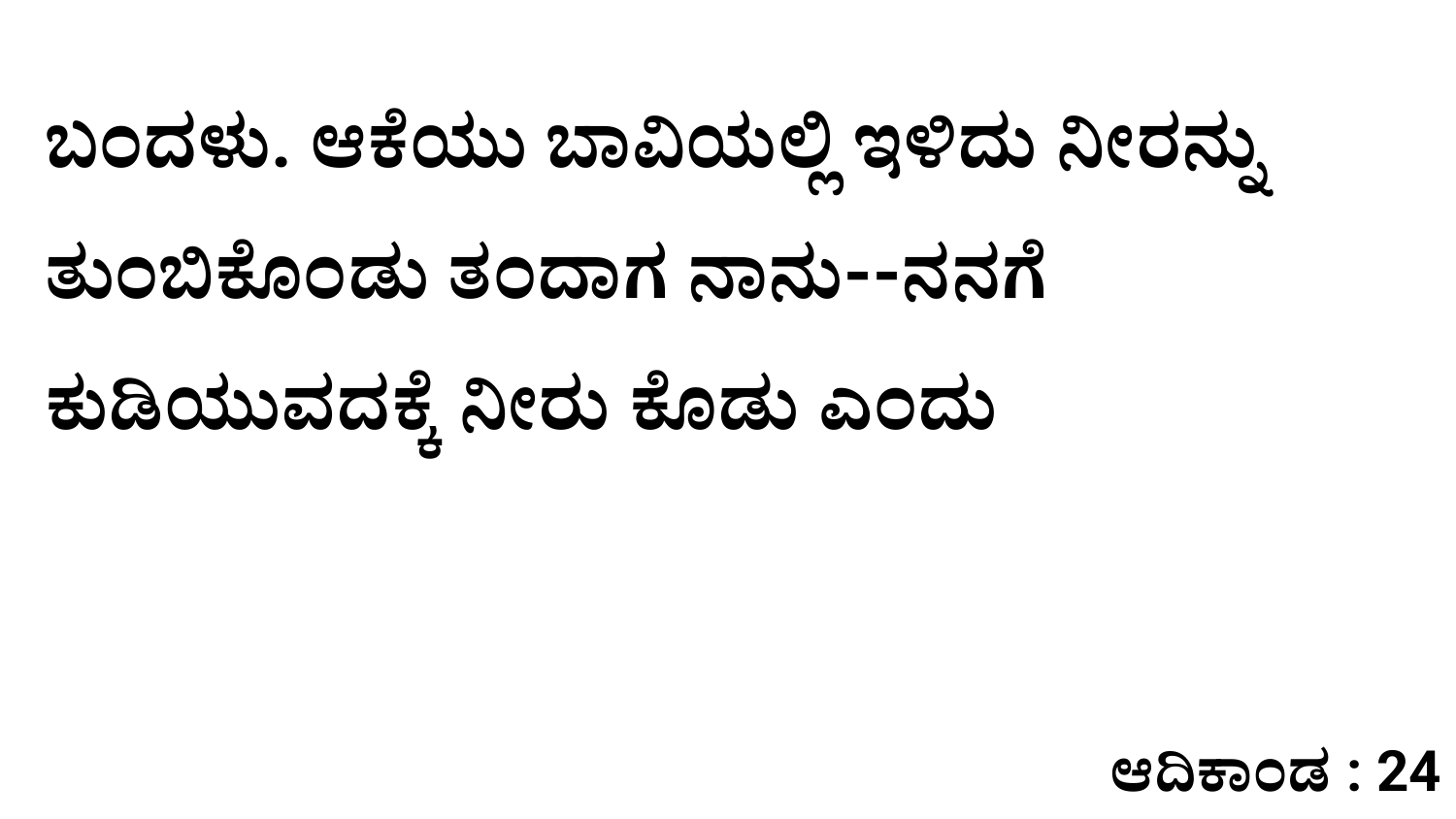

ಬಂದಳು. ಆಕೆಯು ಬಾವಿಯಲ್ಲಿ ಇಳಿದು ನೀರನ್ನು ತುಂಬಿಕೊಂಡು ತಂದಾಗ ನಾನು--ನನಗೆ ಕುಡಿಯುವದಕ್ಕೆ ನೀರು ಕೊಡು ಎಂದು
ಆದಿಕಾಂಡ : 24